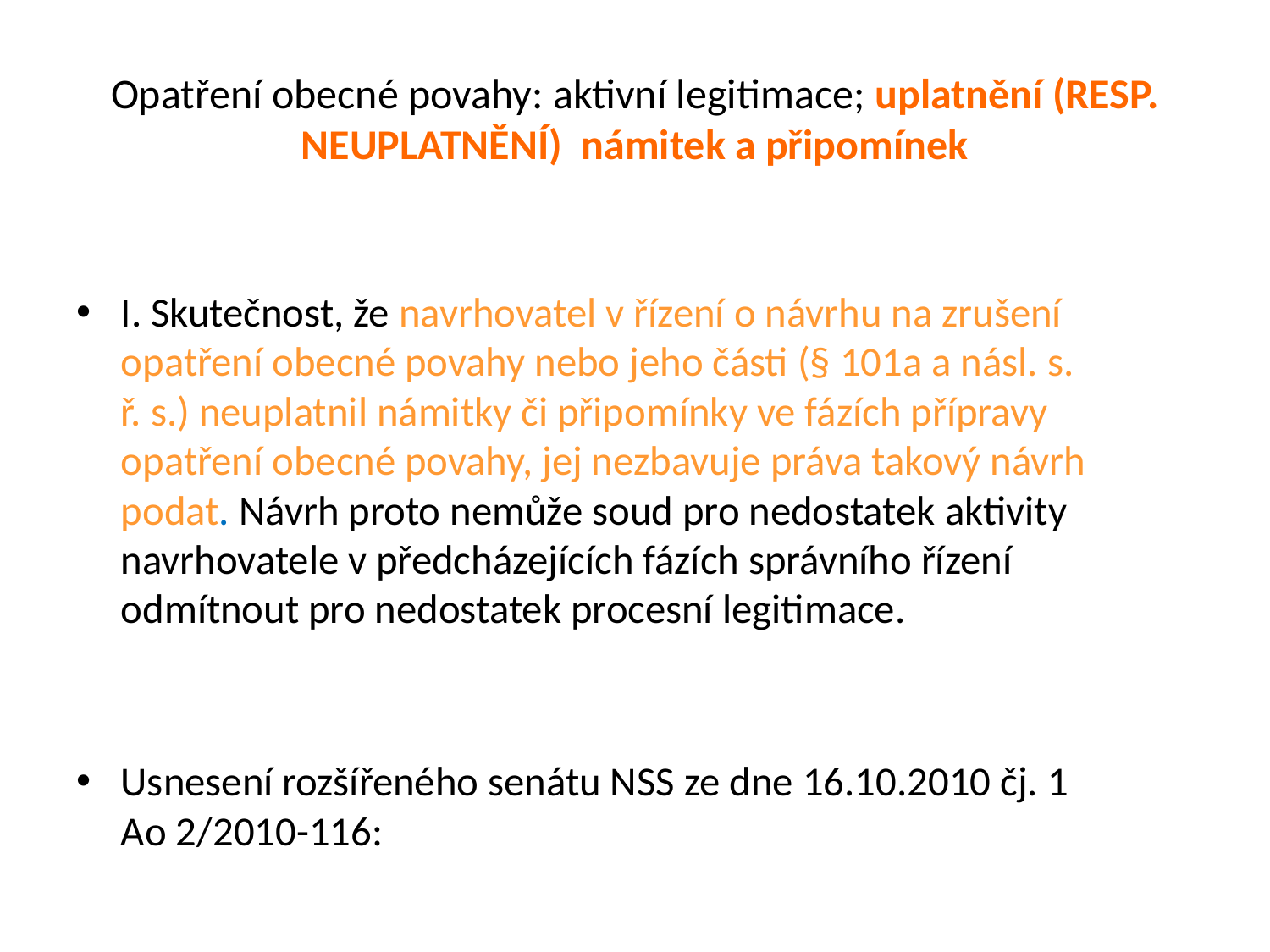

# Opatření obecné povahy: aktivní legitimace; uplatnění (RESP. NEUPLATNĚNÍ)  námitek a připomínek

I. Skutečnost, že navrhovatel v řízení o návrhu na zrušení opatření obecné povahy nebo jeho části (§ 101a a násl. s. ř. s.) neuplatnil námitky či připomínky ve fázích přípravy opatření obecné povahy, jej nezbavuje práva takový návrh podat. Návrh proto nemůže soud pro nedostatek aktivity navrhovatele v předcházejících fázích správního řízení odmítnout pro nedostatek procesní legitimace.

Usnesení rozšířeného senátu NSS ze dne 16.10.2010 čj. 1 Ao 2/2010-116: